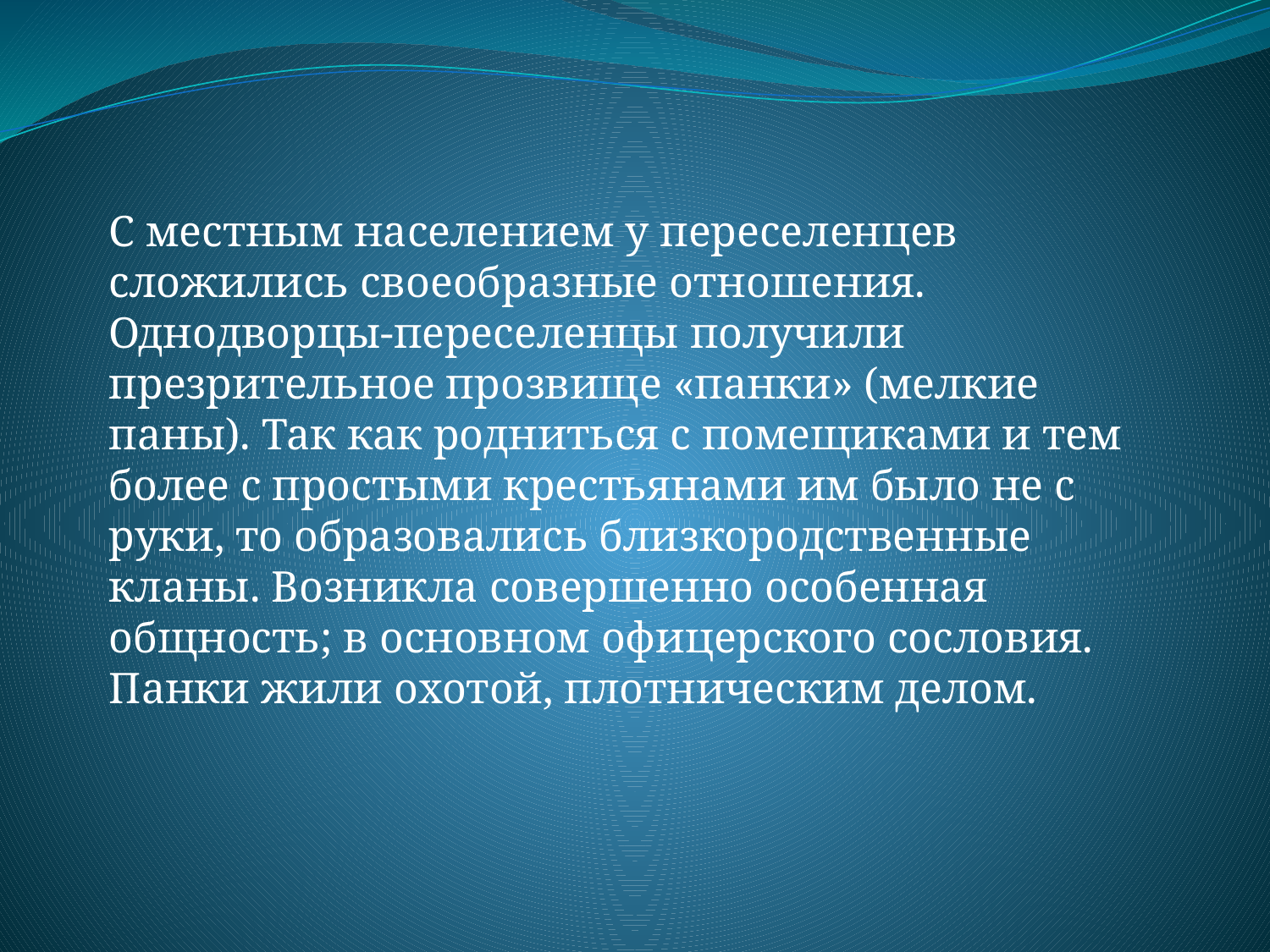

С местным населением у переселенцев сложились своеобразные отношения. Однодворцы-переселенцы получили презрительное прозвище «панки» (мелкие паны). Так как родниться с помещиками и тем более с простыми крестьянами им было не с руки, то образовались близкородственные кланы. Возникла совершенно особенная общность; в основном офицерского сословия. Панки жили охотой, плотническим делом.